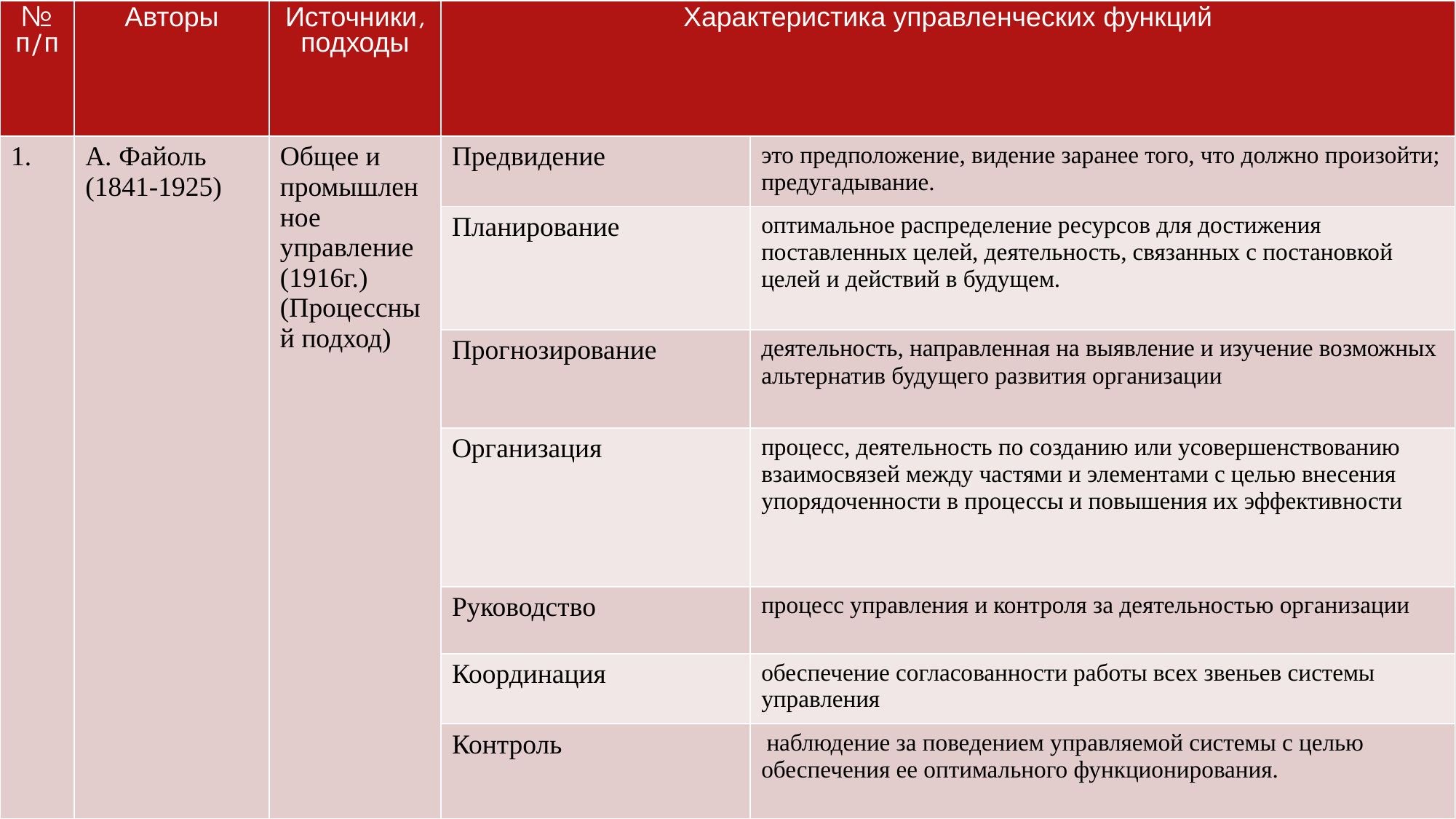

| № п/п | Авторы | Источники, подходы | Характеристика управленческих функций |  |
| --- | --- | --- | --- | --- |
| 1. | А. Файоль (1841-1925) | Общее и промышленное управление (1916г.) (Процессный подход) | Предвидение | это предположение, видение заранее того, что должно произойти; предугадывание. |
|  |  |  | Планирование | оптимальное распределение ресурсов для достижения поставленных целей, деятельность, связанных с постановкой целей и действий в будущем. |
|  |  |  | Прогнозирование | деятельность, направленная на выявление и изучение возможных альтернатив будущего развития организации |
|  |  |  | Организация | процесс, деятельность по созданию или усовершенствованию взаимосвязей между частями и элементами с целью внесения упорядоченности в процессы и повышения их эффективности |
|  |  |  | Руководство | процесс управления и контроля за деятельностью организации |
|  |  |  | Координация | обеспечение согласованности работы всех звеньев системы управления |
|  |  |  | Контроль | наблюдение за поведением управляемой системы с целью обеспечения ее оптимального функционирования. |